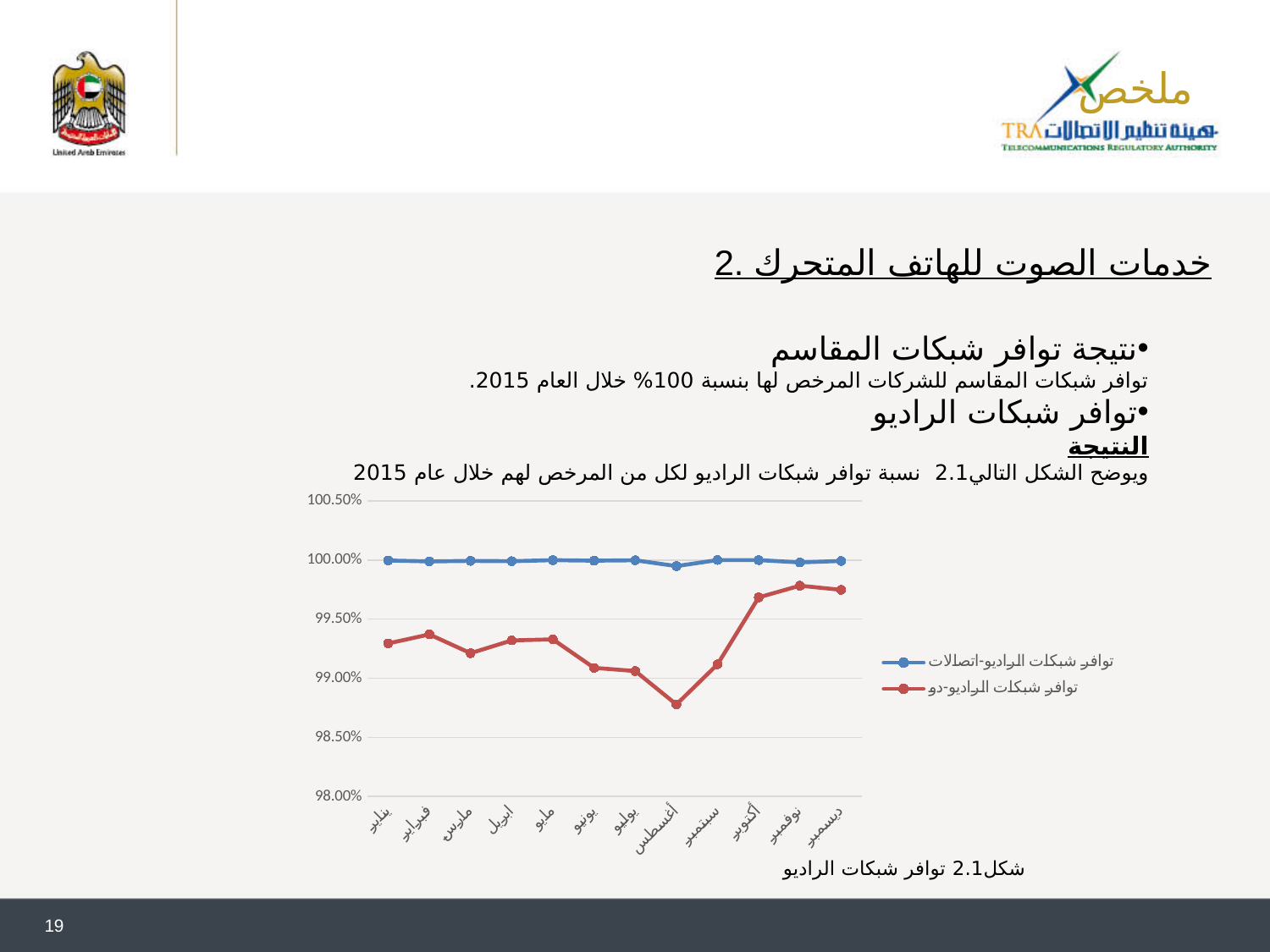

ملخص
# 2. خدمات الصوت للهاتف المتحرك
نتيجة توافر شبكات المقاسم
توافر شبكات المقاسم للشركات المرخص لها بنسبة 100% خلال العام 2015.
توافر شبكات الراديو
النتيجة
ويوضح الشكل التالي2.1  نسبة توافر شبكات الراديو لكل من المرخص لهم خلال عام 2015

### Chart

| Category |  |  |
|---|---|---|
| يناير | 0.9999616 | 0.99295 |
| فبراير | 0.9998826 | 0.99371 |
| مارس | 0.9999261 | 0.99212 |
| ابريل | 0.9999014 | 0.9932 |
| مايو | 0.9999893 | 0.99329 |
| يونيو | 0.999946 | 0.99088 |
| يوليو | 0.9999817 | 0.99061 |
| أغسطس | 0.9994854 | 0.98778 |
| سبتمبر | 0.9999989 | 0.99118 |
| أكتوبر | 0.9999942 | 0.99684 |
| نوفمبر | 0.9998009 | 0.99783 |
| ديسمبر | 0.99992 | 0.99748 |
شكل2.1 توافر شبكات الراديو
19